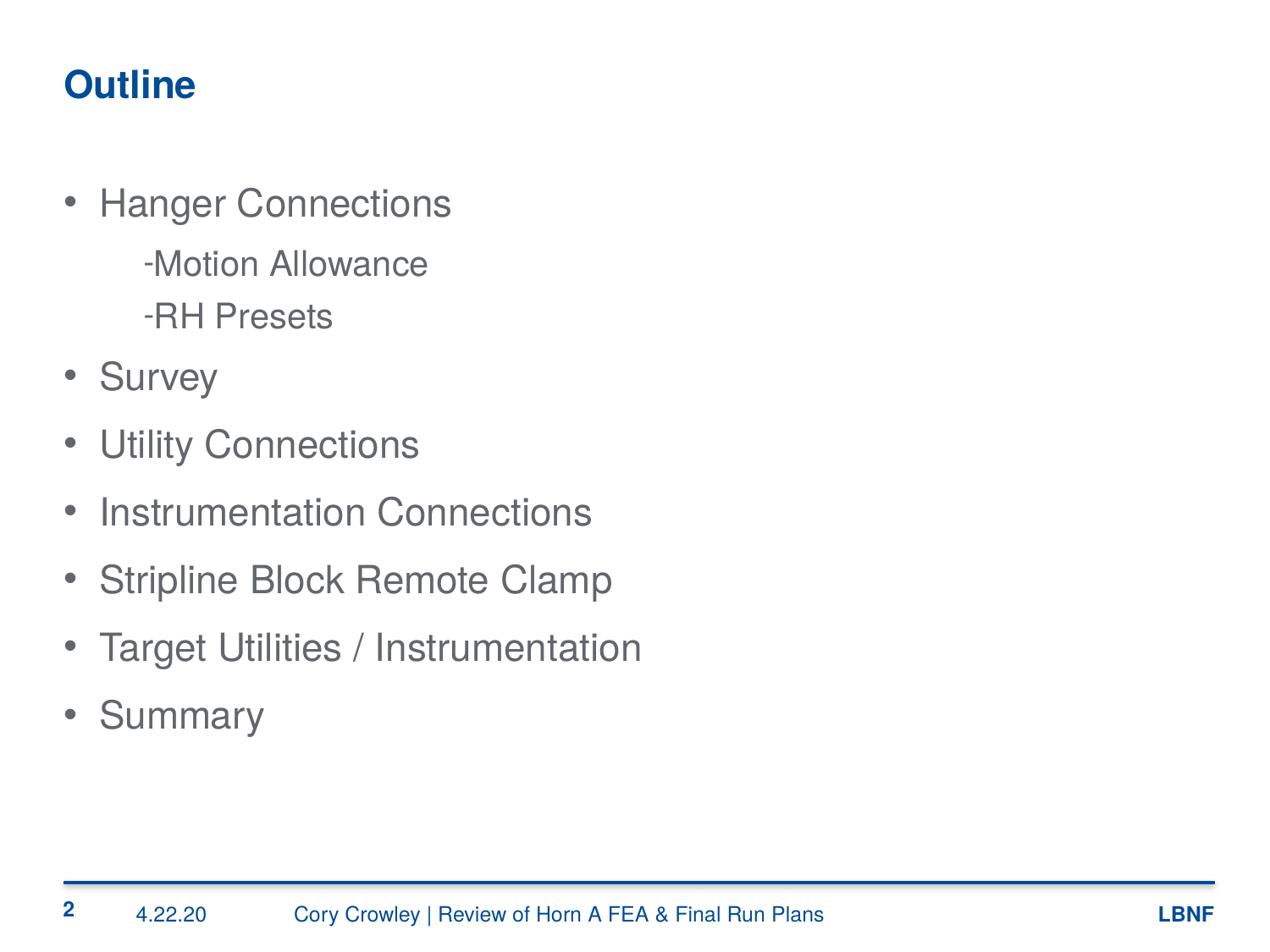

# Outline
Hanger Connections
Motion Allowance
RH Presets
Survey
Utility Connections
Instrumentation Connections
Stripline Block Remote Clamp
Target Utilities / Instrumentation
Summary
2
4.22.20
Cory Crowley | Review of Horn A FEA & Final Run Plans